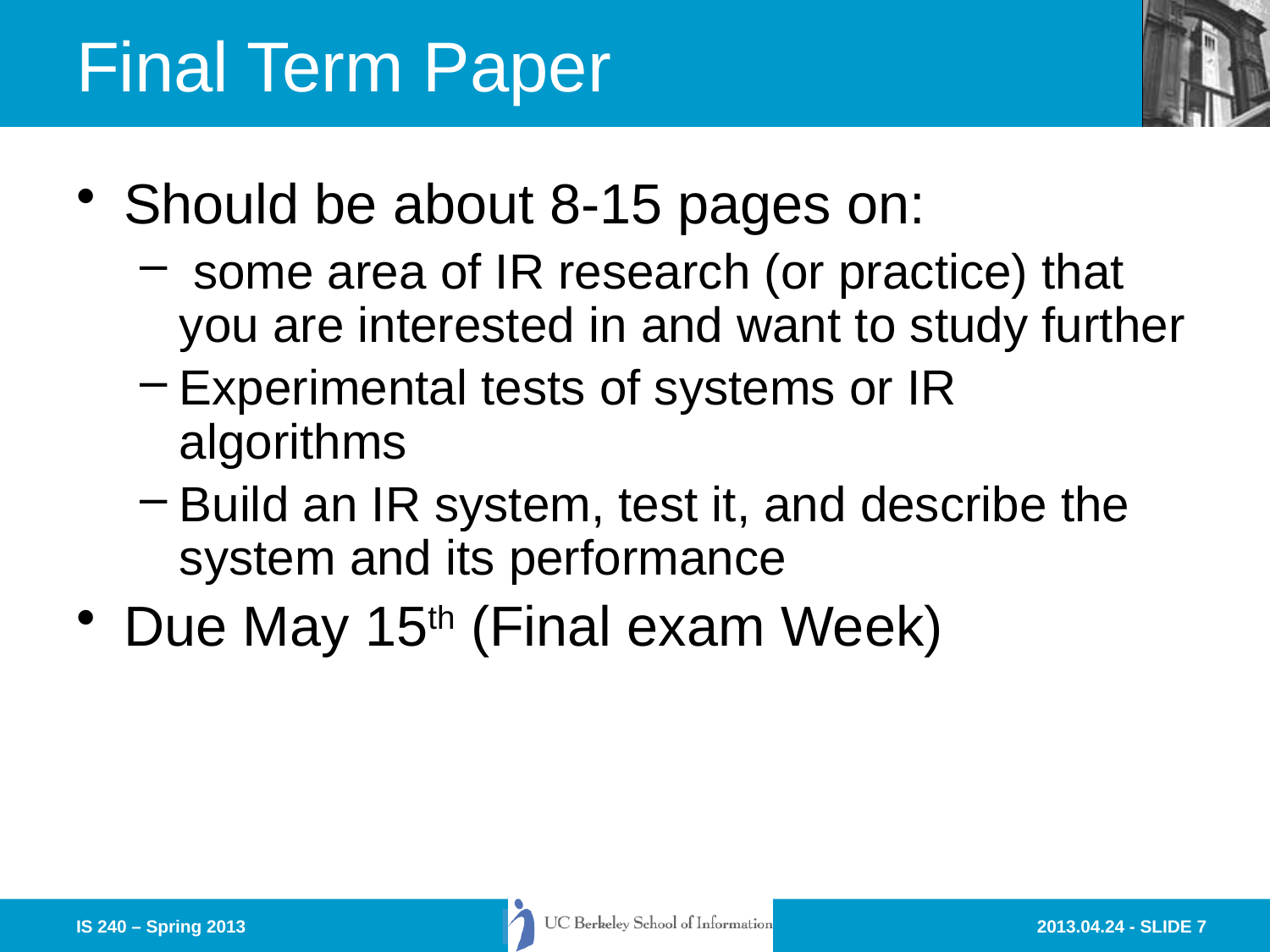

# Final Term Paper
Should be about 8-15 pages on:
 some area of IR research (or practice) that you are interested in and want to study further
Experimental tests of systems or IR algorithms
Build an IR system, test it, and describe the system and its performance
Due May 15th (Final exam Week)

IS 240 – Spring 2013